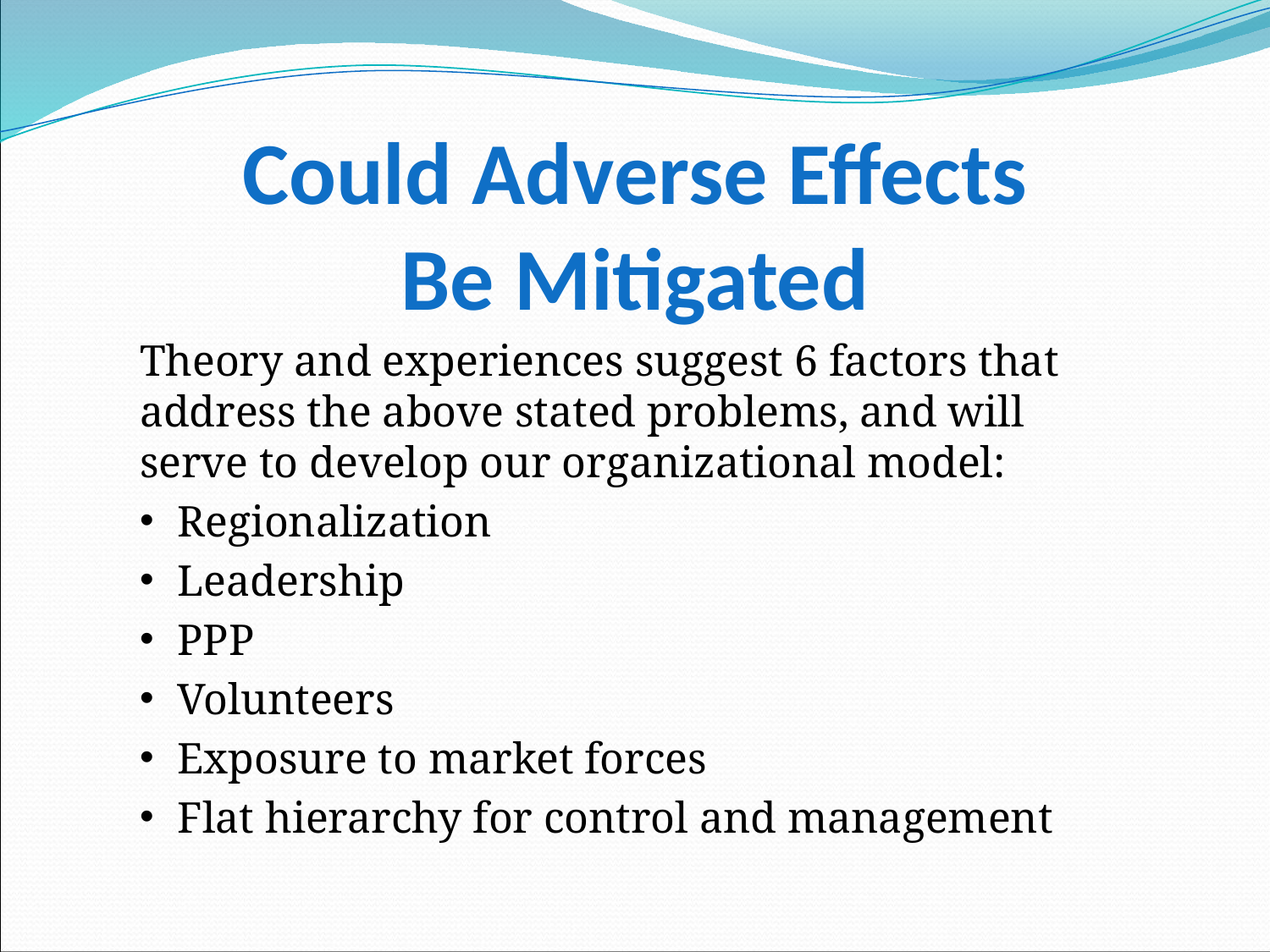

Could Adverse Effects
Be Mitigated
Theory and experiences suggest 6 factors that address the above stated problems, and will serve to develop our organizational model:
Regionalization
Leadership
PPP
Volunteers
Exposure to market forces
Flat hierarchy for control and management